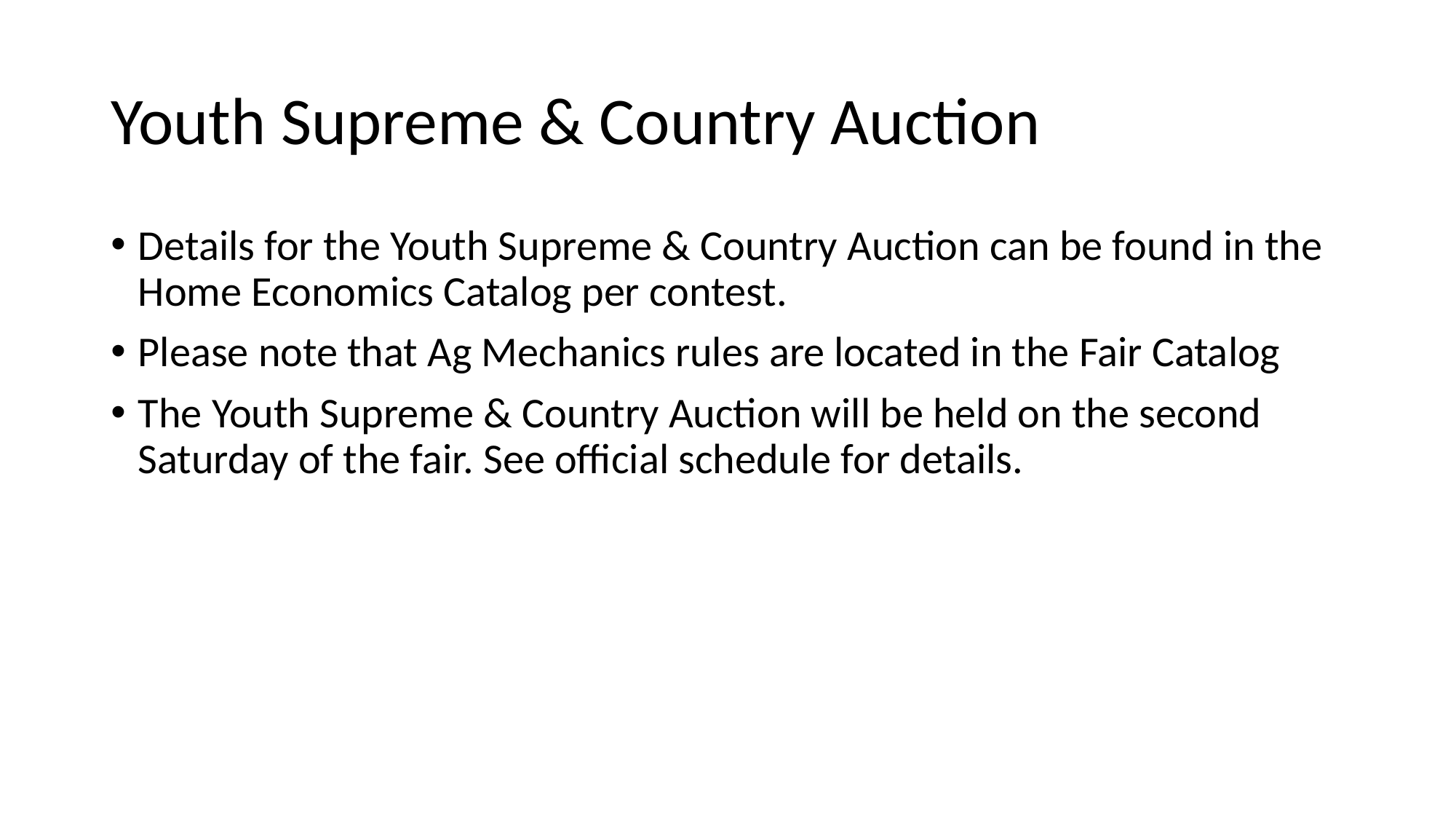

# Youth Supreme & Country Auction
Details for the Youth Supreme & Country Auction can be found in the Home Economics Catalog per contest.
Please note that Ag Mechanics rules are located in the Fair Catalog
The Youth Supreme & Country Auction will be held on the second Saturday of the fair. See official schedule for details.